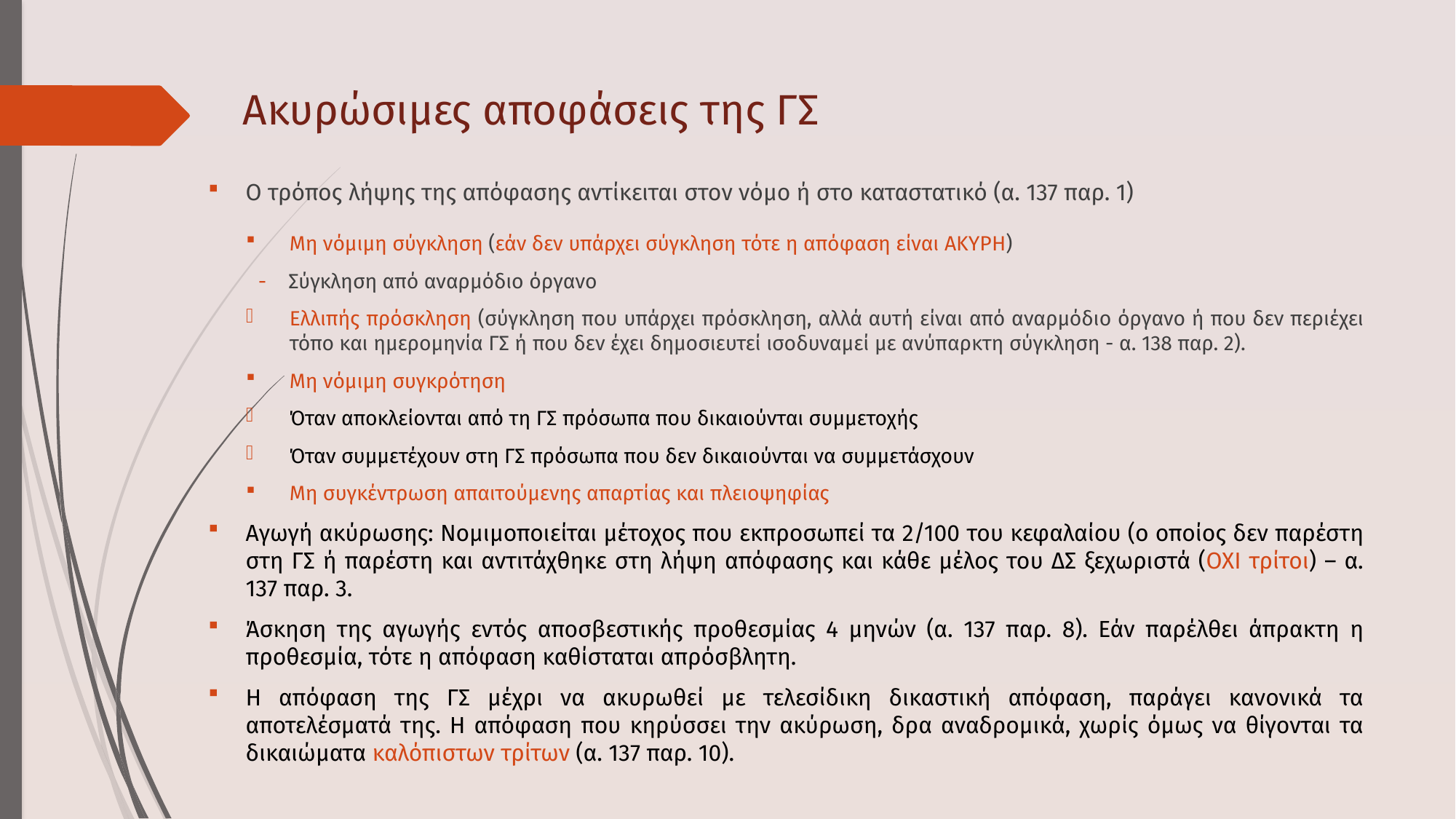

# Ακυρώσιμες αποφάσεις της ΓΣ
Ο τρόπος λήψης της απόφασης αντίκειται στον νόμο ή στο καταστατικό (α. 137 παρ. 1)
Μη νόμιμη σύγκληση (εάν δεν υπάρχει σύγκληση τότε η απόφαση είναι ΑΚΥΡΗ)
-    Σύγκληση από αναρμόδιο όργανο
Ελλιπής πρόσκληση (σύγκληση που υπάρχει πρόσκληση, αλλά αυτή είναι από αναρμόδιο όργανο ή που δεν περιέχει τόπο και ημερομηνία ΓΣ ή που δεν έχει δημοσιευτεί ισοδυναμεί με ανύπαρκτη σύγκληση - α. 138 παρ. 2).
Μη νόμιμη συγκρότηση
Όταν αποκλείονται από τη ΓΣ πρόσωπα που δικαιούνται συμμετοχής
Όταν συμμετέχουν στη ΓΣ πρόσωπα που δεν δικαιούνται να συμμετάσχουν
Μη συγκέντρωση απαιτούμενης απαρτίας και πλειοψηφίας
Αγωγή ακύρωσης: Νομιμοποιείται μέτοχος που εκπροσωπεί τα 2/100 του κεφαλαίου (ο οποίος δεν παρέστη στη ΓΣ ή παρέστη και αντιτάχθηκε στη λήψη απόφασης και κάθε μέλος του ΔΣ ξεχωριστά (ΟΧΙ τρίτοι) – α. 137 παρ. 3.
Άσκηση της αγωγής εντός αποσβεστικής προθεσμίας 4 μηνών (α. 137 παρ. 8). Εάν παρέλθει άπρακτη η προθεσμία, τότε η απόφαση καθίσταται απρόσβλητη.
Η απόφαση της ΓΣ μέχρι να ακυρωθεί με τελεσίδικη δικαστική απόφαση, παράγει κανονικά τα αποτελέσματά της. Η απόφαση που κηρύσσει την ακύρωση, δρα αναδρομικά, χωρίς όμως να θίγονται τα δικαιώματα καλόπιστων τρίτων (α. 137 παρ. 10).